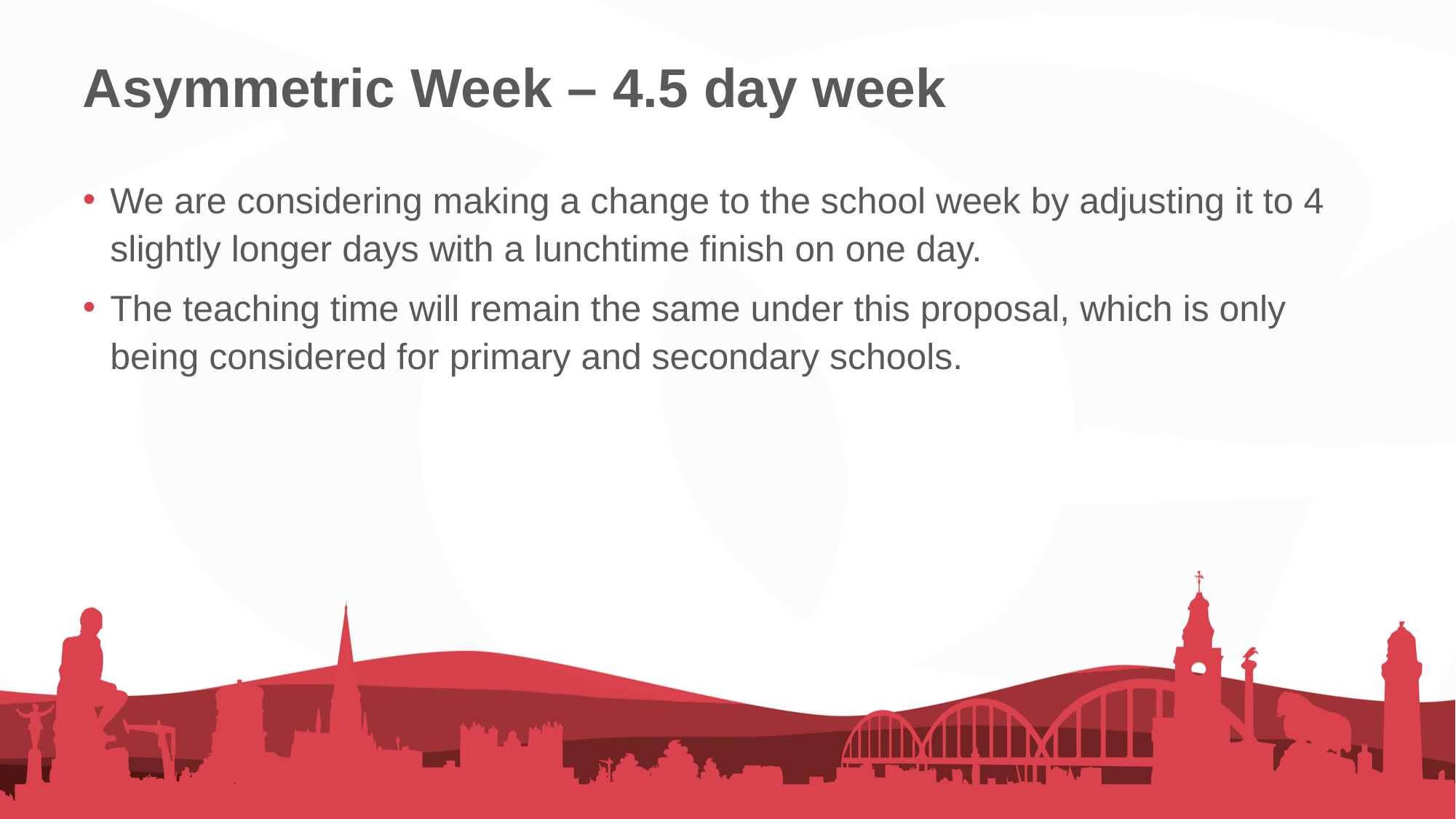

# Asymmetric Week – 4.5 day week
We are considering making a change to the school week by adjusting it to 4 slightly longer days with a lunchtime finish on one day.
The teaching time will remain the same under this proposal, which is only being considered for primary and secondary schools.